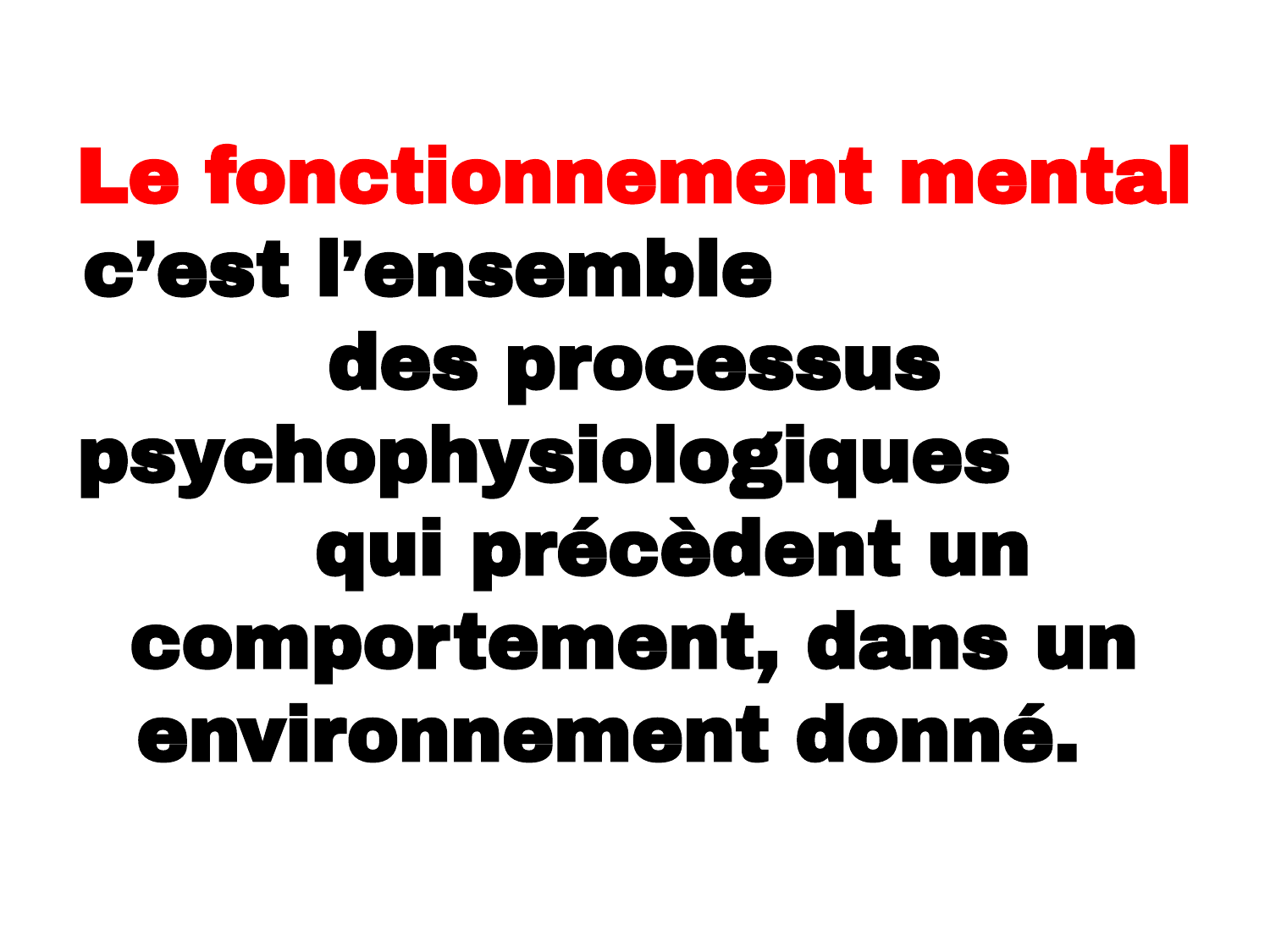

# Le fonctionnement mental c’est l’ensemble                 des processus psychophysiologiques           qui précèdent un comportement, dans un environnement donné.